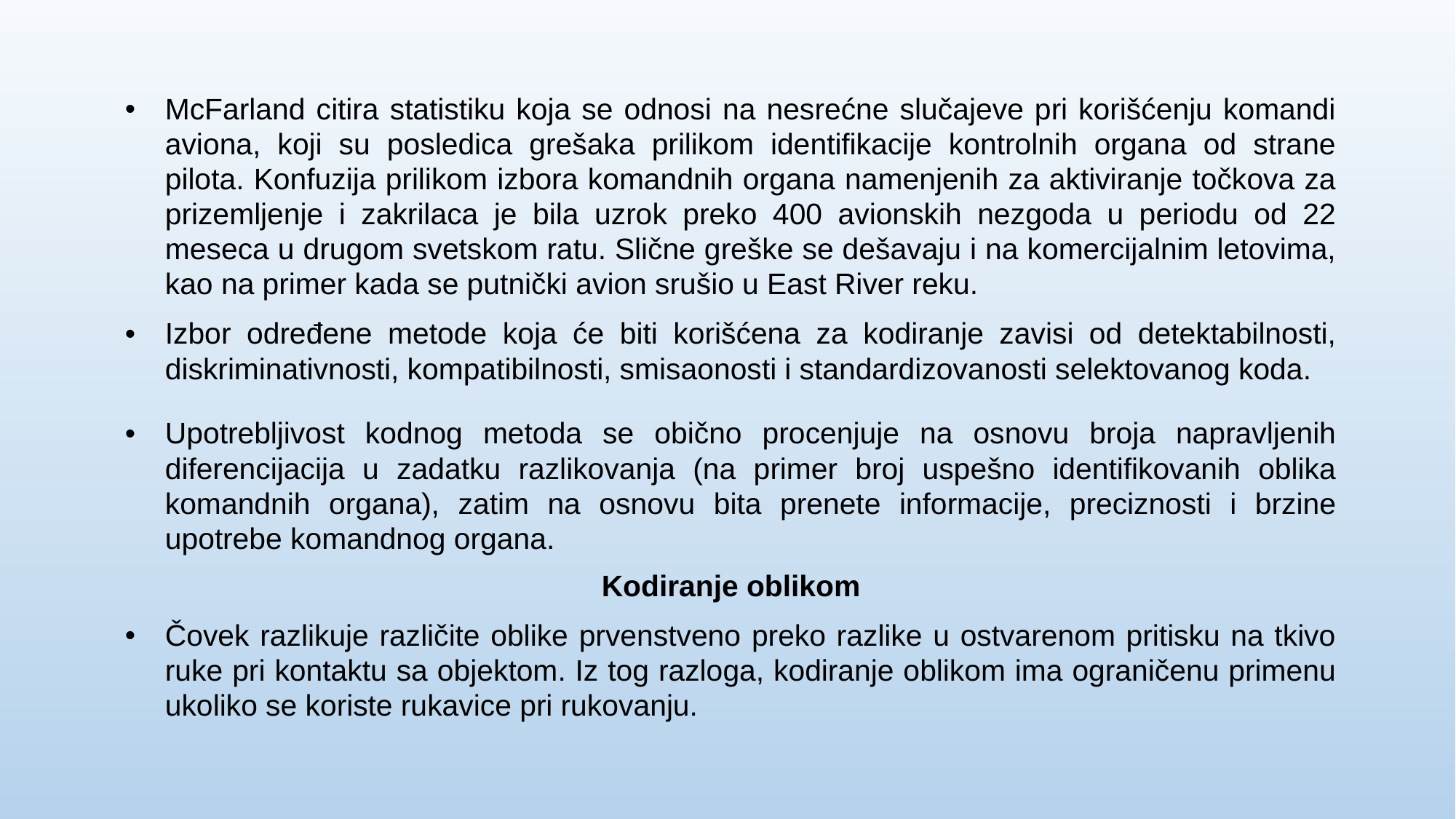

McFarland citira statistiku koja se odnosi na nesrećne slučajeve pri korišćenju komandi aviona, koji su posledica grešaka prilikom identifikacije kontrolnih organa od strane pilota. Konfuzija prilikom izbora komandnih organa namenjenih za aktiviranje točkova za prizemljenje i zakrilaca je bila uzrok preko 400 avionskih nezgoda u periodu od 22 meseca u drugom svetskom ratu. Slične greške se dešavaju i na komercijalnim letovima, kao na primer kada se putnički avion srušio u East River reku.
Izbor određene metode koja će biti korišćena za kodiranje zavisi od detektabilnosti, diskriminativnosti, kompatibilnosti, smisaonosti i standardizovanosti selektovanog koda.

Upotrebljivost kodnog metoda se obično procenjuje na osnovu broja napravljenih diferencijacija u zadatku razlikovanja (na primer broj uspešno identifikovanih oblika komandnih organa), zatim na osnovu bita prenete informacije, preciznosti i brzine upotrebe komandnog organa.
Kodiranje oblikom
Čovek razlikuje različite oblike prvenstveno preko razlike u ostvarenom pritisku na tkivo ruke pri kontaktu sa objektom. Iz tog razloga, kodiranje oblikom ima ograničenu primenu ukoliko se koriste rukavice pri rukovanju.